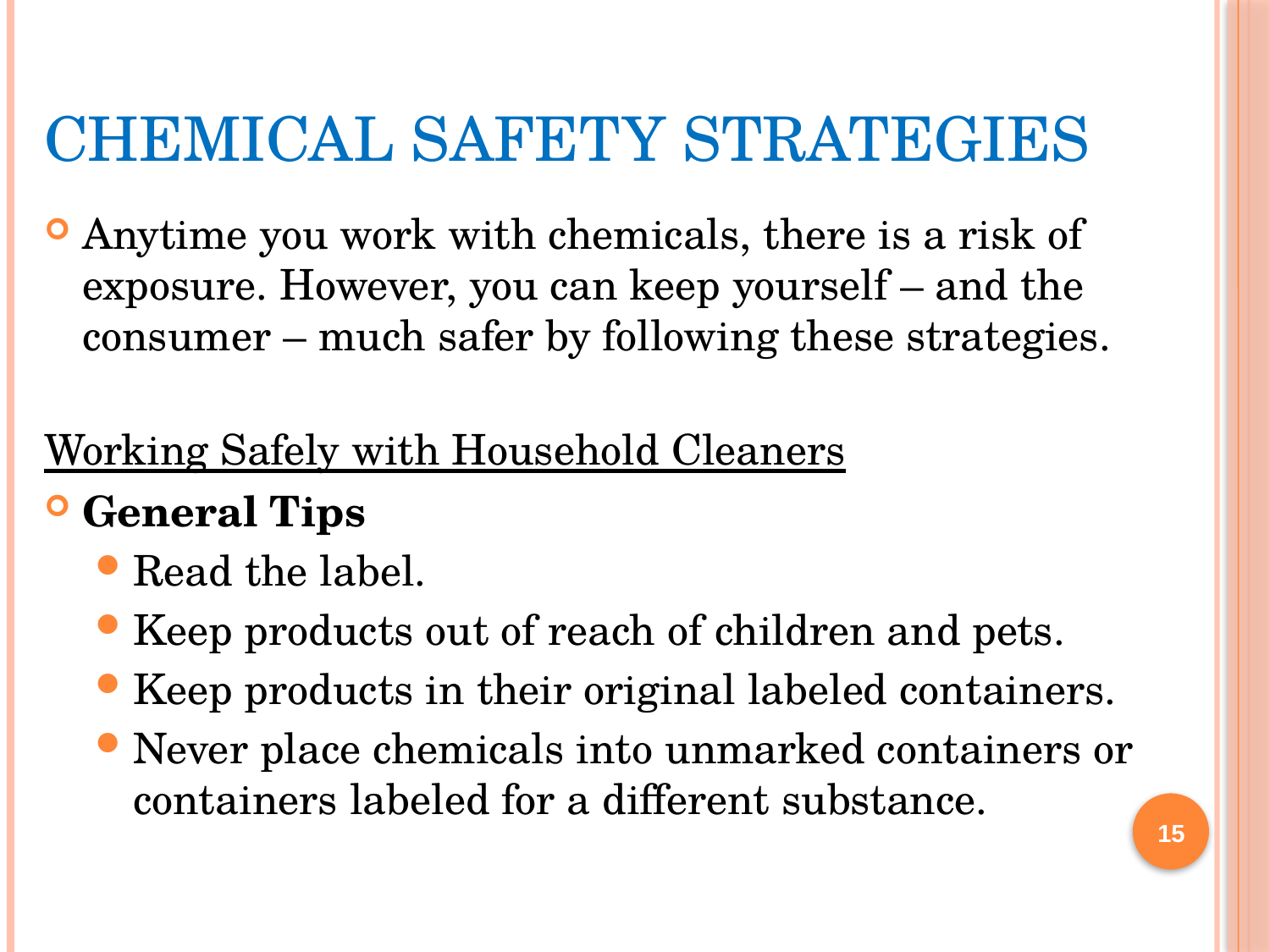

# Chemical Safety Strategies
Anytime you work with chemicals, there is a risk of exposure. However, you can keep yourself – and the consumer – much safer by following these strategies.

Working Safely with Household Cleaners
General Tips
Read the label.
Keep products out of reach of children and pets.
Keep products in their original labeled containers.
Never place chemicals into unmarked containers or containers labeled for a different substance.
15